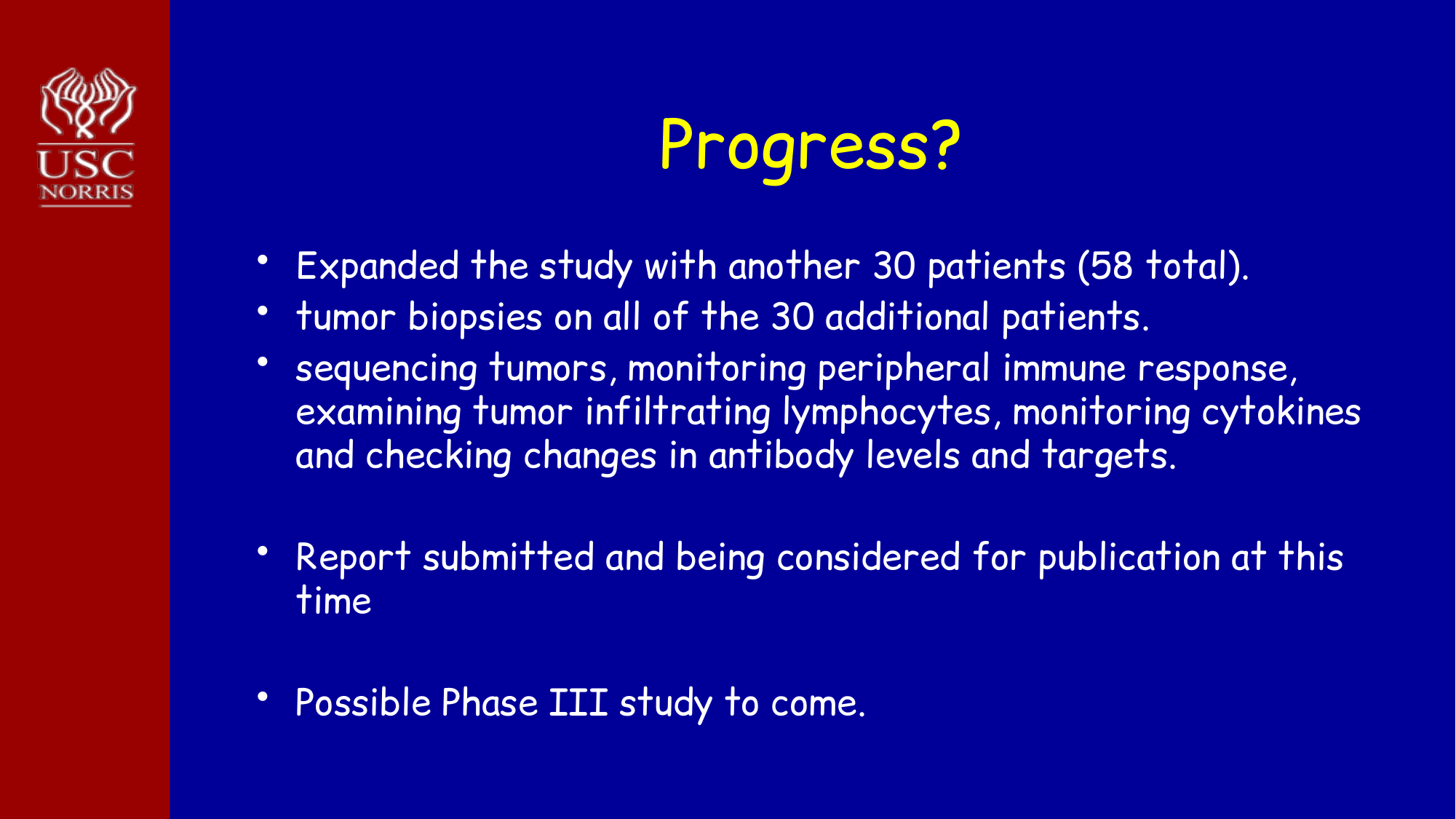

# Progress?
Expanded the study with another 30 patients (58 total).
tumor biopsies on all of the 30 additional patients.
sequencing tumors, monitoring peripheral immune response, examining tumor infiltrating lymphocytes, monitoring cytokines and checking changes in antibody levels and targets.

Report submitted and being considered for publication at this time

Possible Phase III study to come.